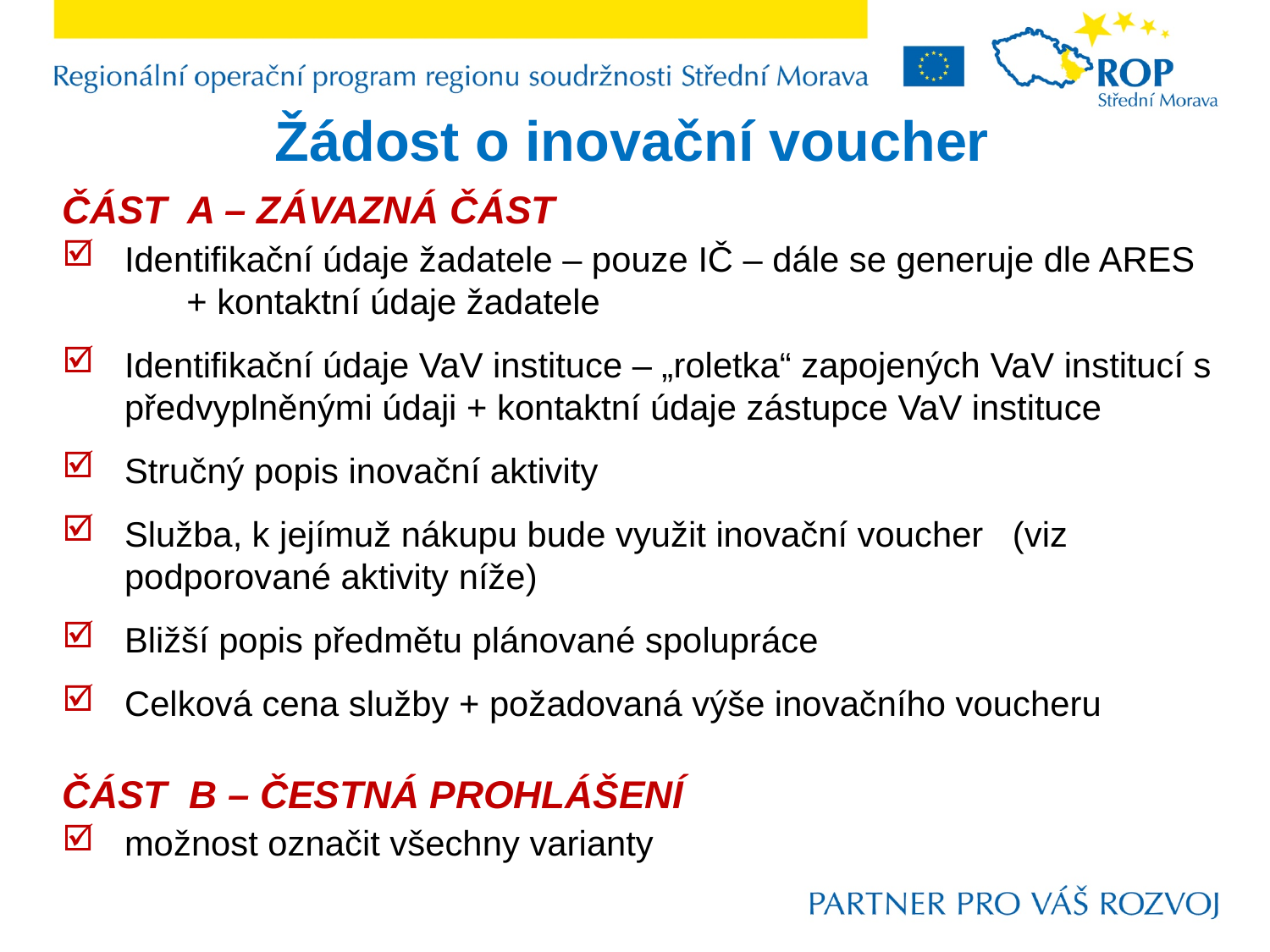

# Žádost o inovační voucher
ČÁST  A – ZÁVAZNÁ ČÁST

Identifikační údaje žadatele – pouze IČ – dále se generuje dle ARES		+ kontaktní údaje žadatele
Identifikační údaje VaV instituce – „roletka“ zapojených VaV institucí s předvyplněnými údaji + kontaktní údaje zástupce VaV instituce
Stručný popis inovační aktivity
Služba, k jejímuž nákupu bude využit inovační voucher   (viz podporované aktivity níže)
Bližší popis předmětu plánované spolupráce
Celková cena služby + požadovaná výše inovačního voucheru

ČÁST  B – ČESTNÁ PROHLÁŠENÍ

možnost označit všechny varianty